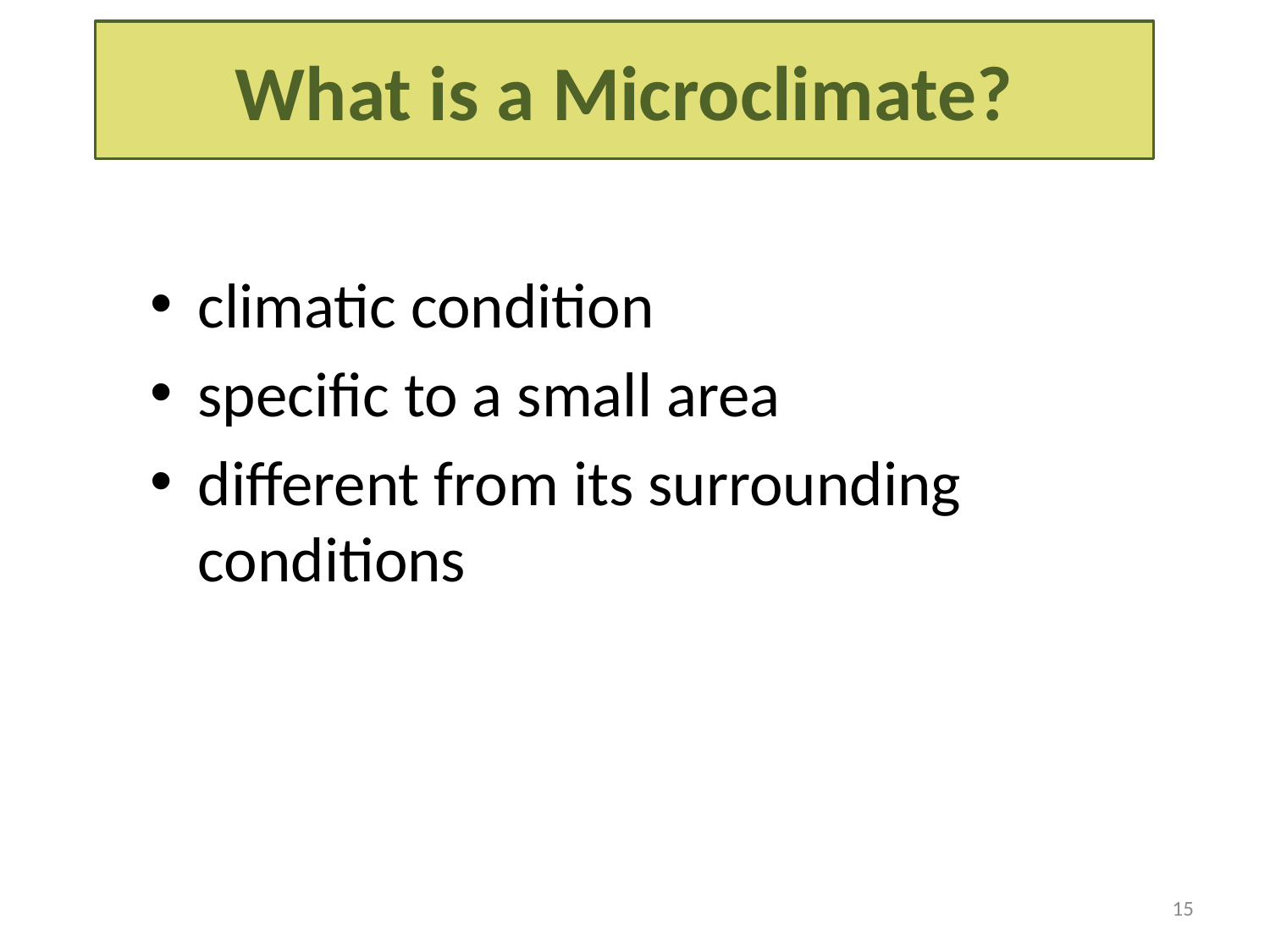

What is a Microclimate?

climatic condition
specific to a small area
different from its surrounding conditions

15